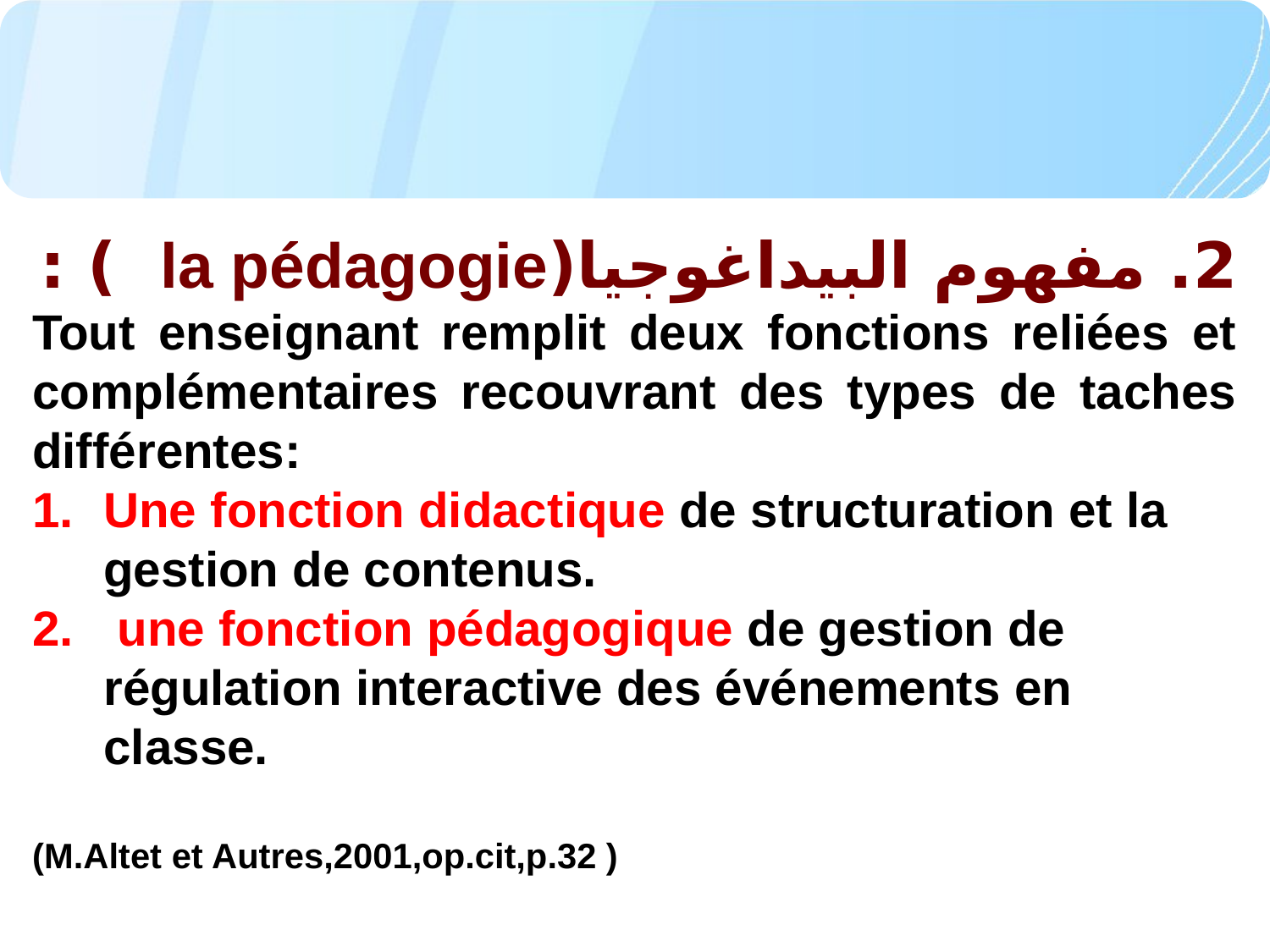

2. مفهوم البيداغوجيا(la pédagogie  ) :
Tout enseignant remplit deux fonctions reliées et complémentaires recouvrant des types de taches différentes:
Une fonction didactique de structuration et la gestion de contenus.
 une fonction pédagogique de gestion de régulation interactive des événements en classe.

(M.Altet et Autres,2001,op.cit,p.32 )